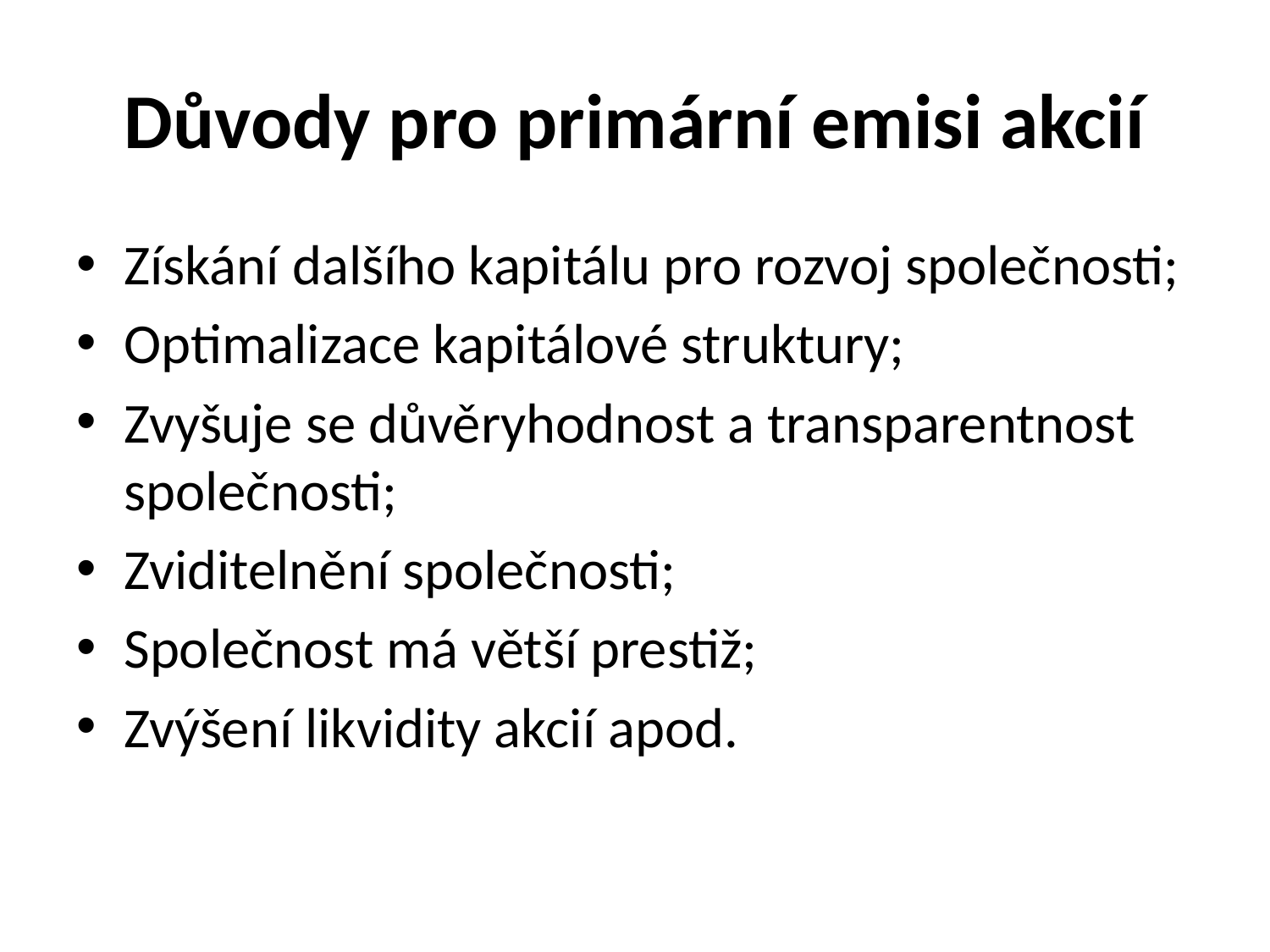

# Důvody pro primární emisi akcií
Získání dalšího kapitálu pro rozvoj společnosti;
Optimalizace kapitálové struktury;
Zvyšuje se důvěryhodnost a transparentnost společnosti;
Zviditelnění společnosti;
Společnost má větší prestiž;
Zvýšení likvidity akcií apod.